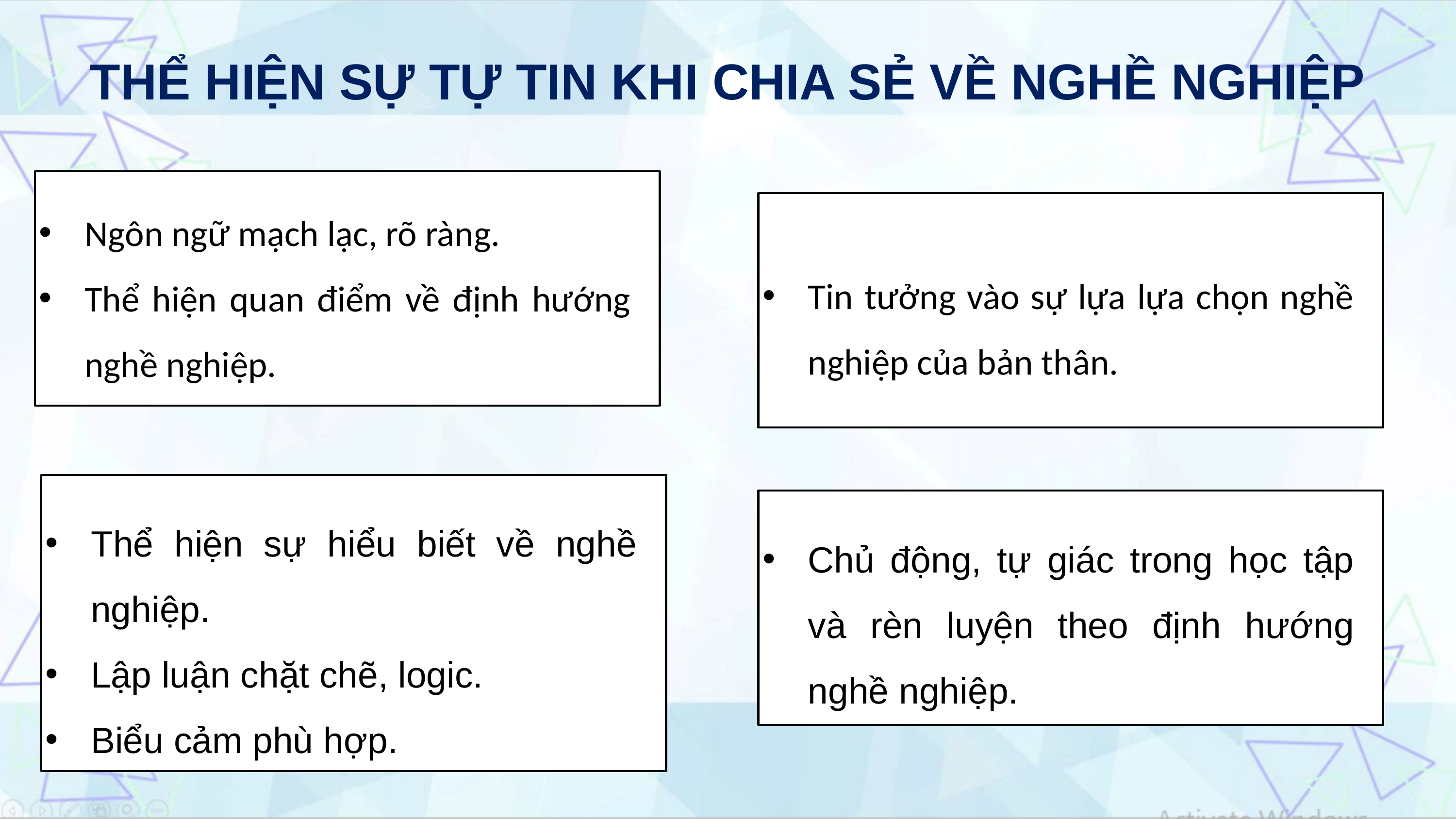

THỂ HIỆN SỰ TỰ TIN KHI CHIA SẺ VỀ NGHỀ NGHIỆP

Ngôn ngữ mạch lạc, rõ ràng.
Thể hiện quan điểm về định hướng nghề nghiệp.

Tin tưởng vào sự lựa lựa chọn nghề nghiệp của bản thân.

Thể hiện sự hiểu biết về nghề nghiệp.
Lập luận chặt chẽ, logic.
Biểu cảm phù hợp.

Chủ động, tự giác trong học tập và rèn luyện theo định hướng nghề nghiệp.